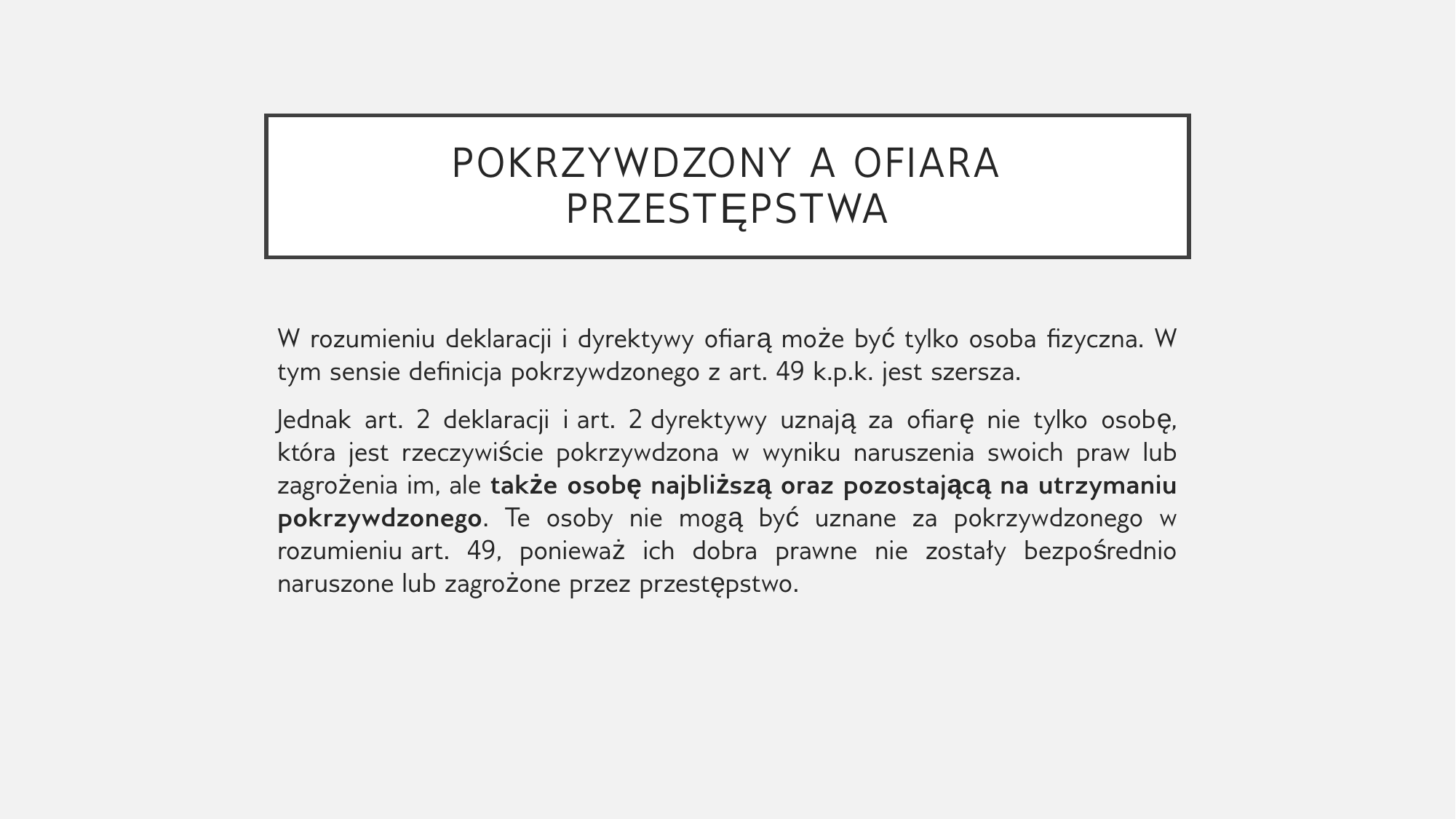

# Pokrzywdzony a ofiara przestępstwa
W rozumieniu deklaracji i dyrektywy ofiarą może być tylko osoba fizyczna. W tym sensie definicja pokrzywdzonego z art. 49 k.p.k. jest szersza.
Jednak art. 2 deklaracji i art. 2 dyrektywy uznają za ofiarę nie tylko osobę, która jest rzeczywiście pokrzywdzona w wyniku naruszenia swoich praw lub zagrożenia im, ale także osobę najbliższą oraz pozostającą na utrzymaniu pokrzywdzonego. Te osoby nie mogą być uznane za pokrzywdzonego w rozumieniu art. 49, ponieważ ich dobra prawne nie zostały bezpośrednio naruszone lub zagrożone przez przestępstwo.